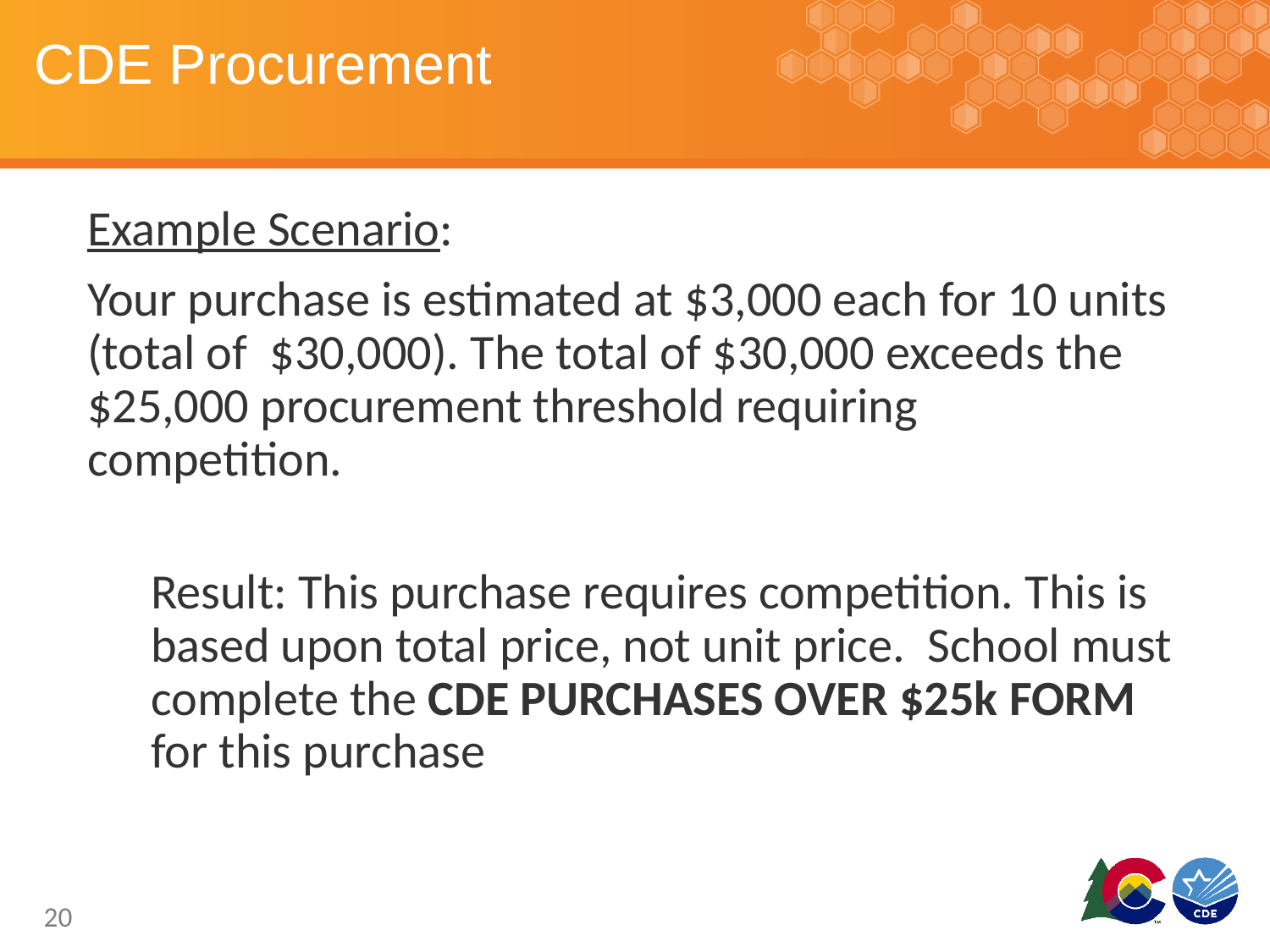

# CDE Procurement
Example Scenario:
Your purchase is estimated at $3,000 each for 10 units (total of  $30,000). The total of $30,000 exceeds the $25,000 procurement threshold requiring competition.

Result: This purchase requires competition. This is based upon total price, not unit price.  School must complete the CDE PURCHASES OVER $25k FORM for this purchase

20